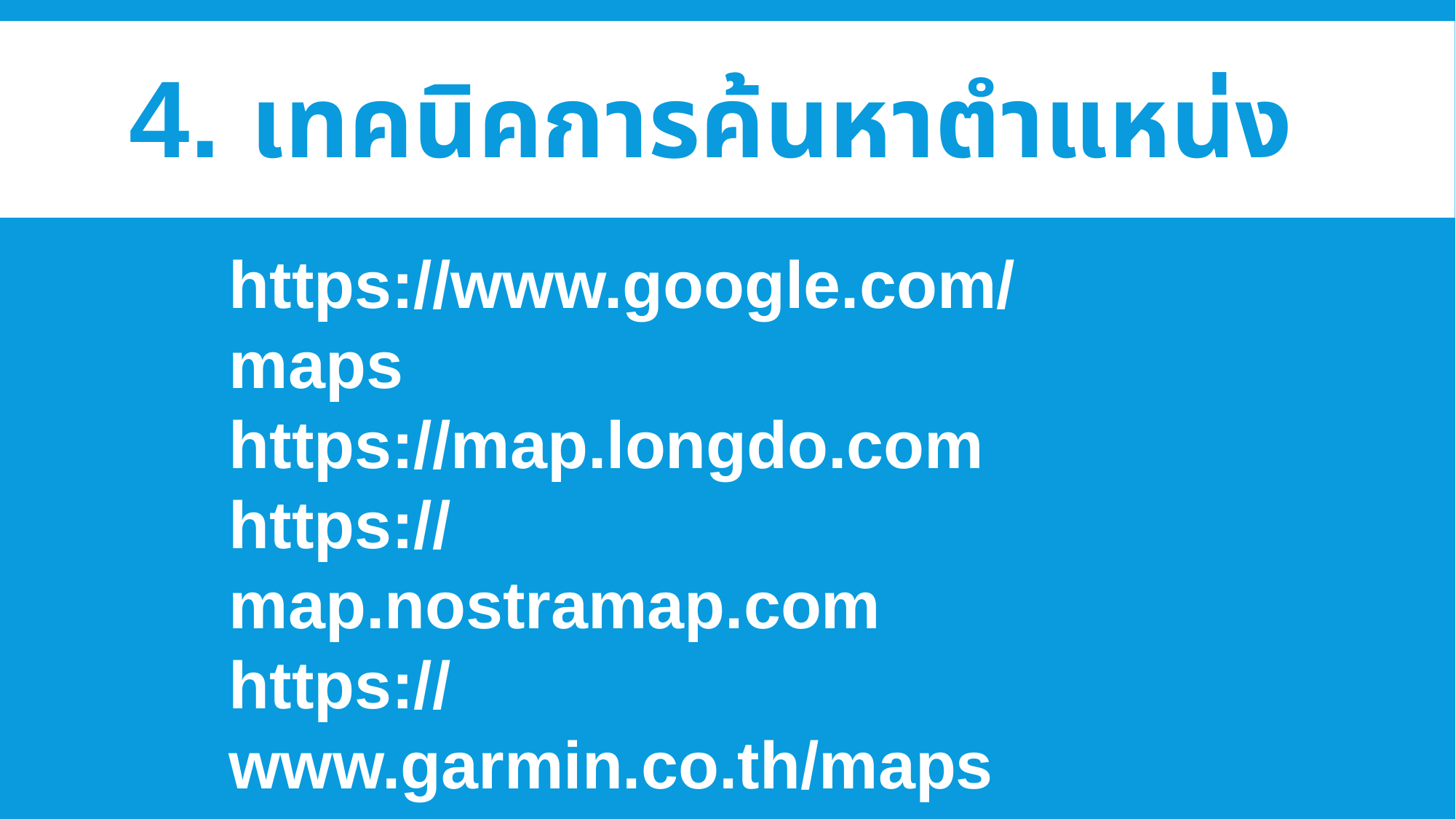

# 4. เทคนิคการค้นหาตำแหน่ง
https://www.google.com/maps
https://map.longdo.com
https://map.nostramap.com
https://www.garmin.co.th/maps